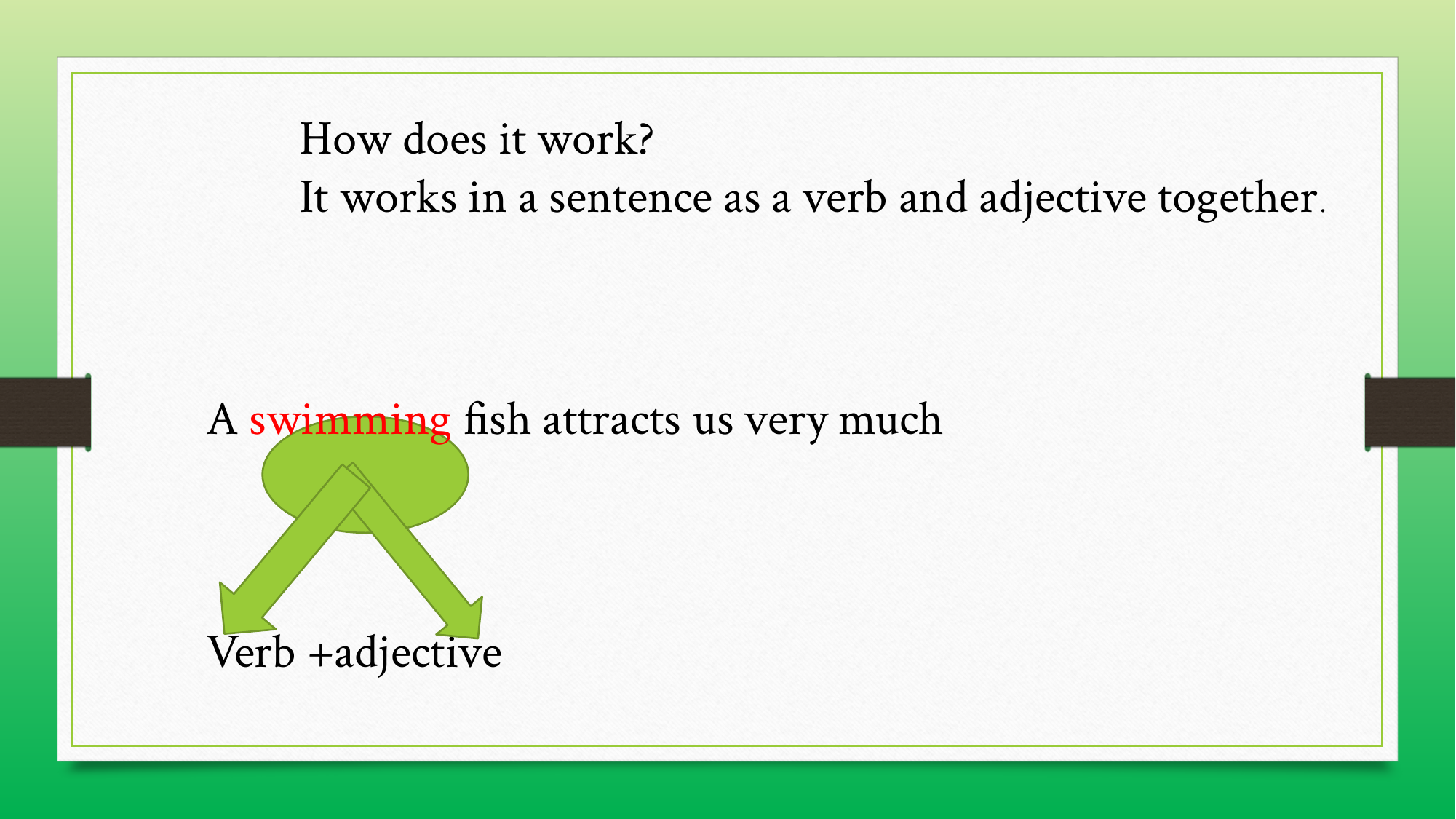

How does it work?
It works in a sentence as a verb and adjective together.

A swimming fish attracts us very much

Verb +adjective